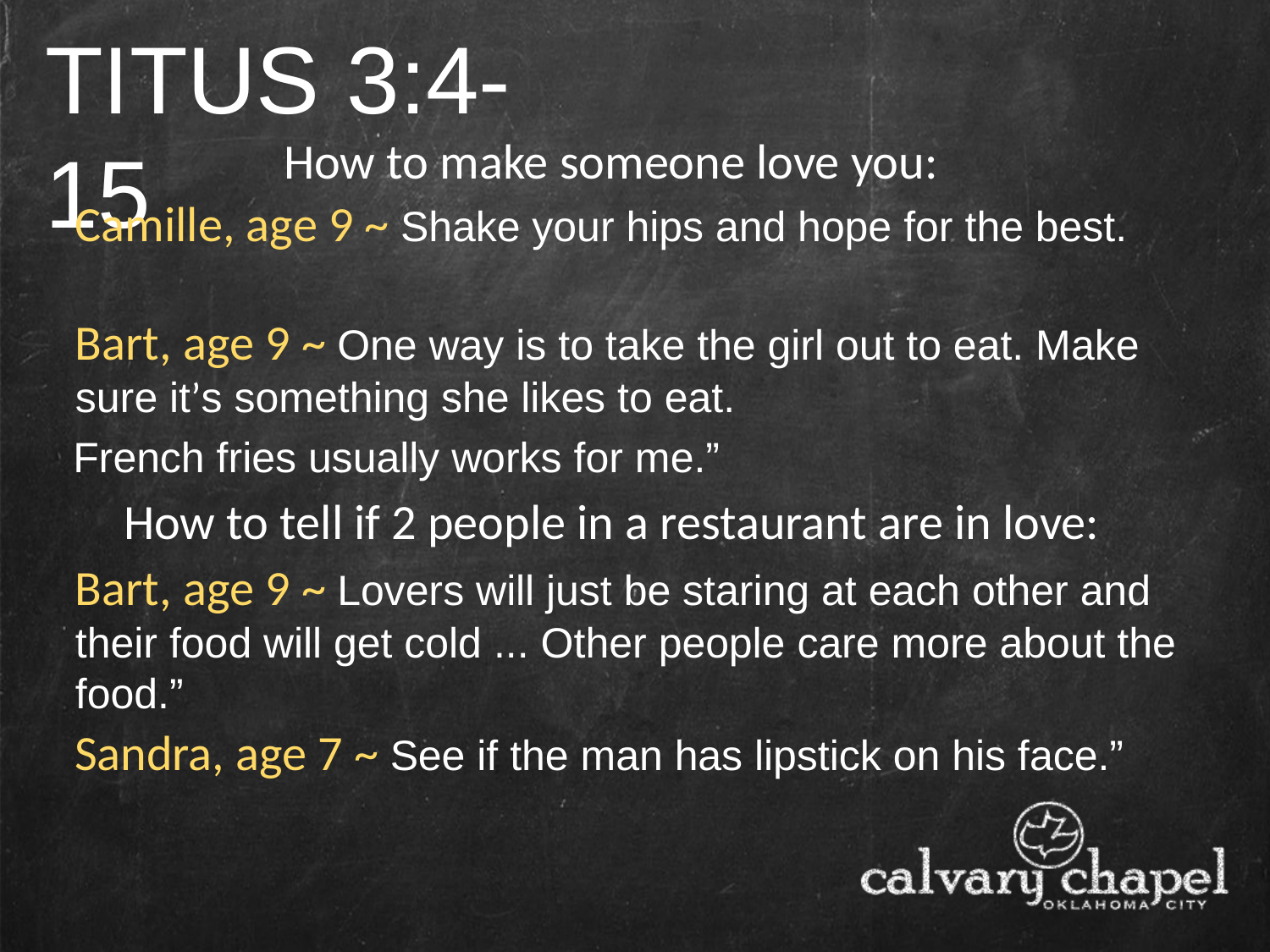

TITUS 3:4-15
How to make someone love you:
Camille, age 9 ~ Shake your hips and hope for the best.
Bart, age 9 ~ One way is to take the girl out to eat. Make sure it’s something she likes to eat.
French fries usually works for me.”
How to tell if 2 people in a restaurant are in love:
Bart, age 9 ~ Lovers will just be staring at each other and their food will get cold ... Other people care more about the food.”
Sandra, age 7 ~ See if the man has lipstick on his face.”